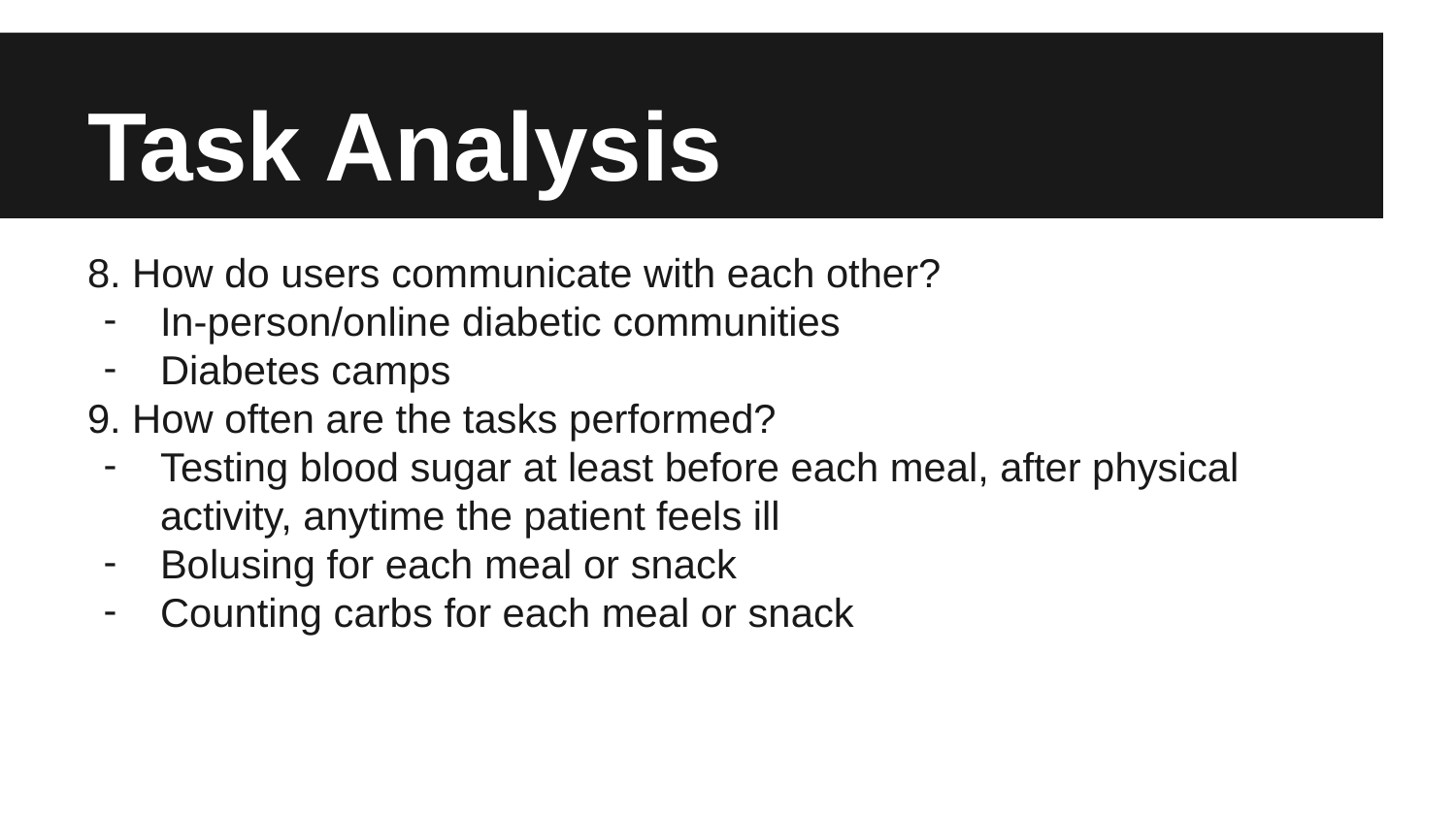

# Task Analysis
8. How do users communicate with each other?
In-person/online diabetic communities
Diabetes camps
9. How often are the tasks performed?
Testing blood sugar at least before each meal, after physical activity, anytime the patient feels ill
Bolusing for each meal or snack
Counting carbs for each meal or snack